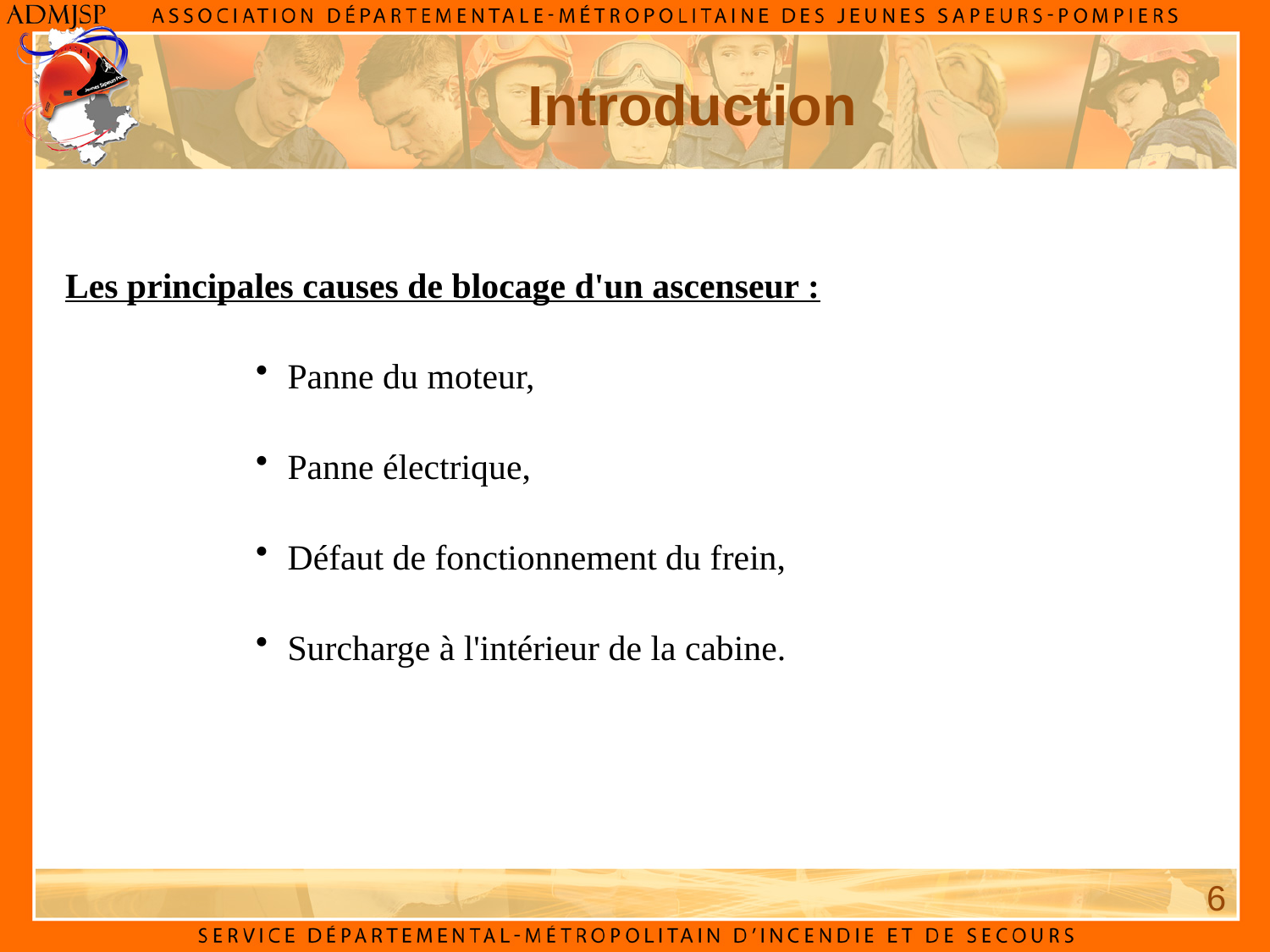

Introduction
Les principales causes de blocage d'un ascenseur :

Panne du moteur,

Panne électrique,

Défaut de fonctionnement du frein,

Surcharge à l'intérieur de la cabine.
6